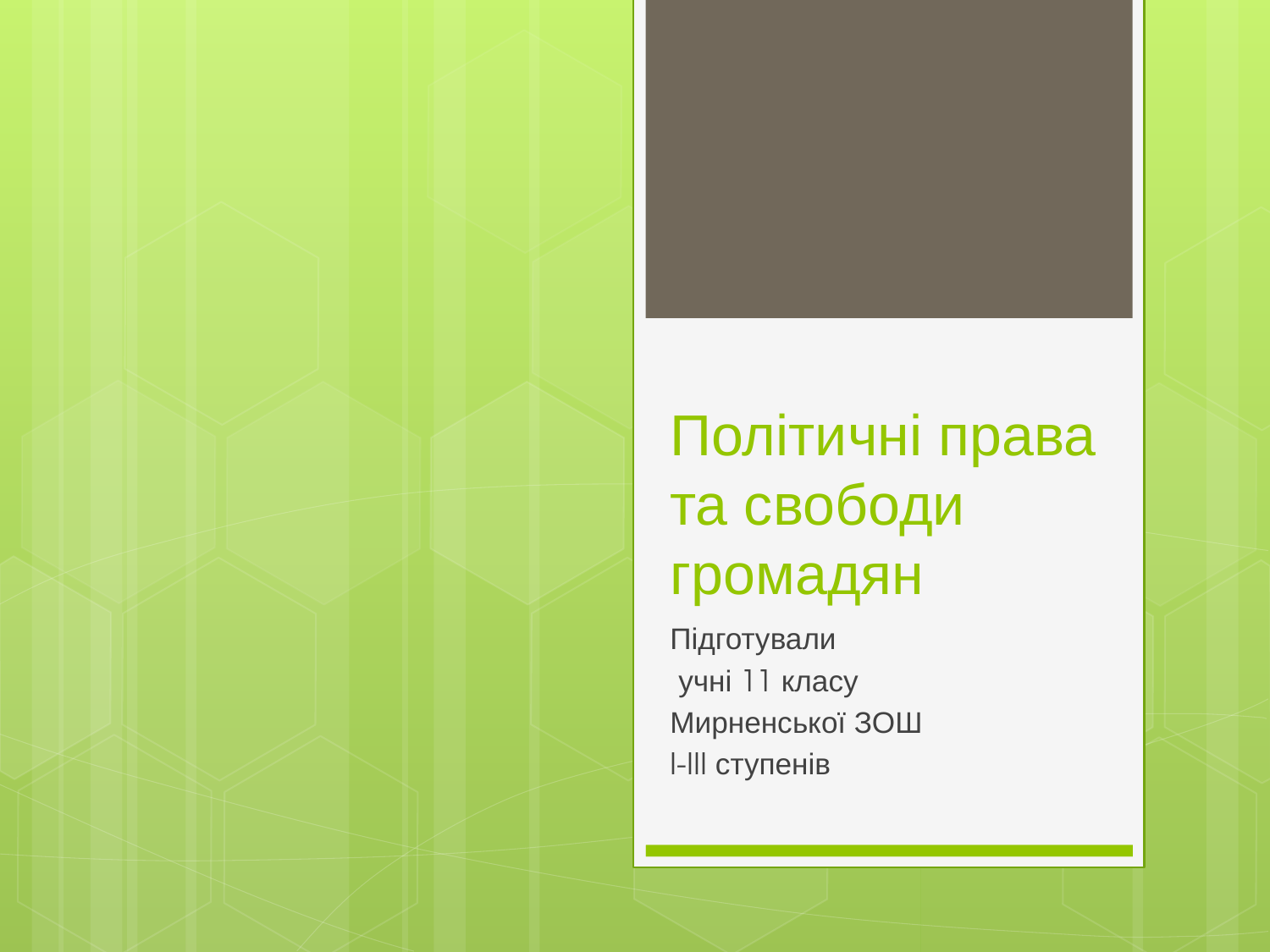

# Політичні права та свободи громадян
Підготували
 учні 11 класу
Мирненської ЗОШ
I-III ступенів